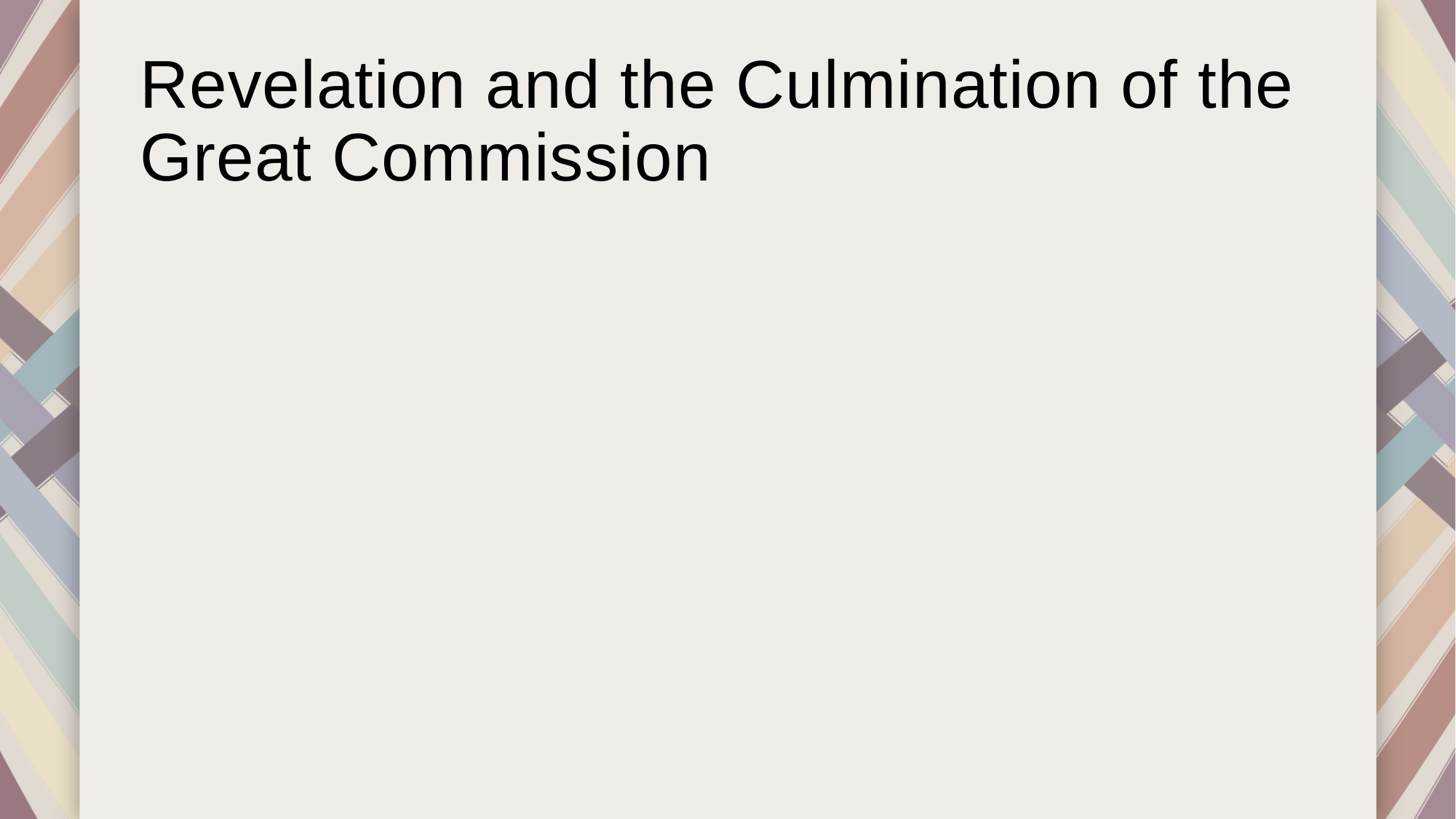

# Revelation and the Culmination of the Great Commission